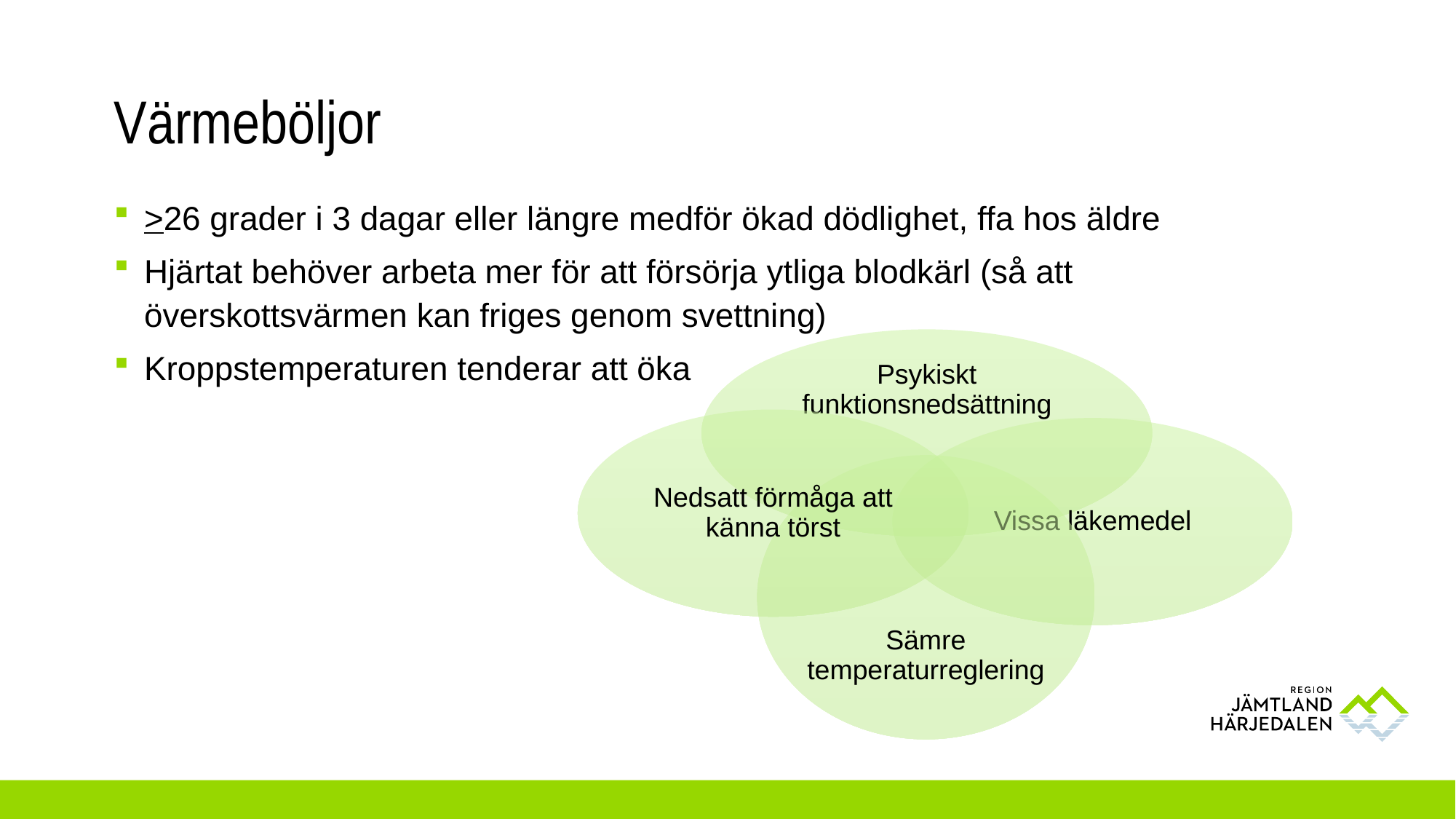

# Värmeböljor
>26 grader i 3 dagar eller längre medför ökad dödlighet, ffa hos äldre
Hjärtat behöver arbeta mer för att försörja ytliga blodkärl (så att överskottsvärmen kan friges genom svettning)
Kroppstemperaturen tenderar att öka
Psykiskt funktionsnedsättning
Vissa läkemedel
Sämre temperaturreglering
Nedsatt förmåga att känna törst